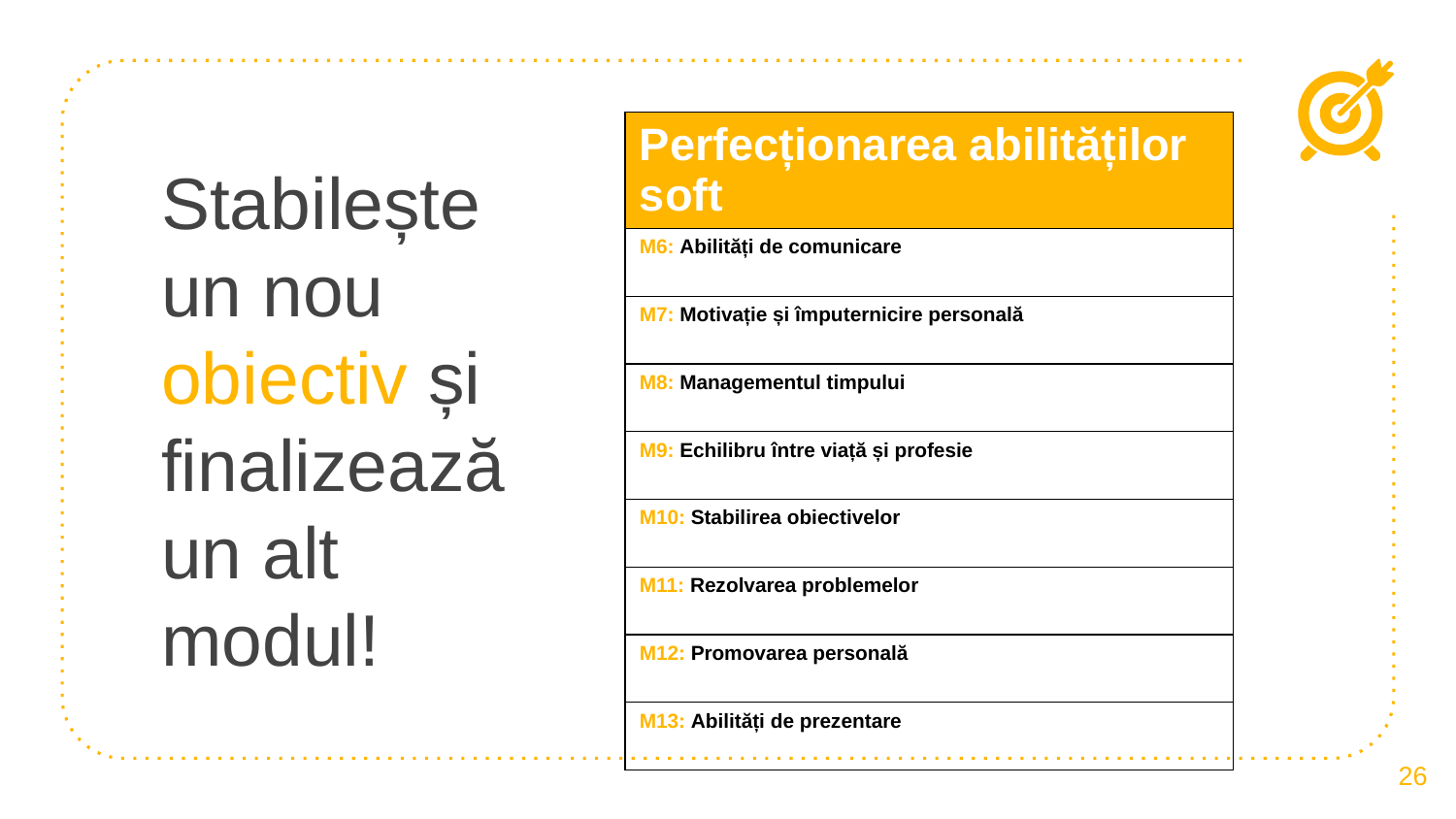

| Perfecționarea abilităților soft |
| --- |
| M6: Abilități de comunicare |
| M7: Motivație și împuternicire personală |
| M8: Managementul timpului |
| M9: Echilibru între viață și profesie |
| M10: Stabilirea obiectivelor |
| M11: Rezolvarea problemelor |
| M12: Promovarea personală |
| M13: Abilități de prezentare |
# Stabilește un nou obiectiv și finalizează un alt modul!
26